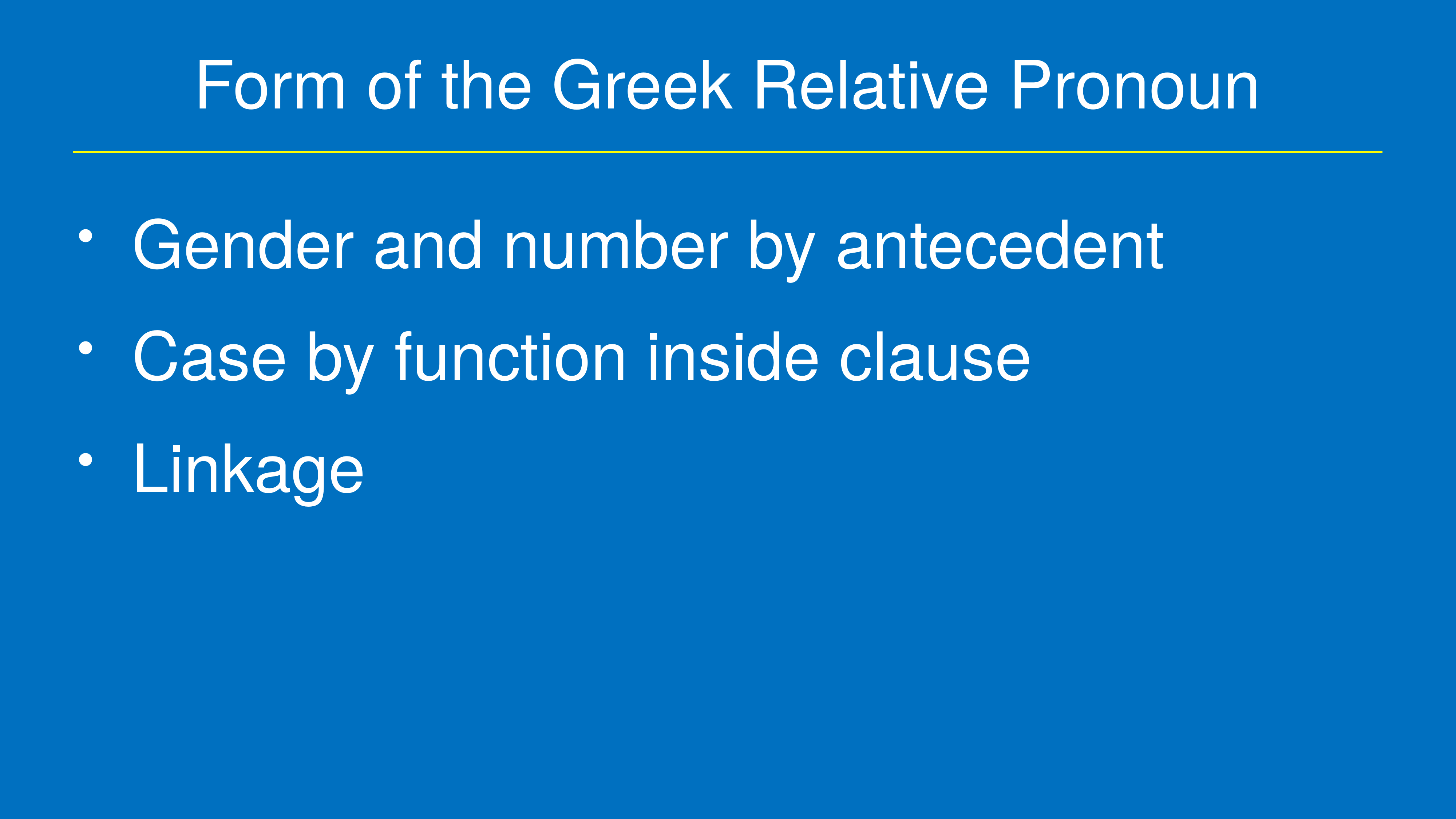

# Form of the Greek Relative Pronoun
Gender and number by antecedent
Case by function inside clause
Linkage